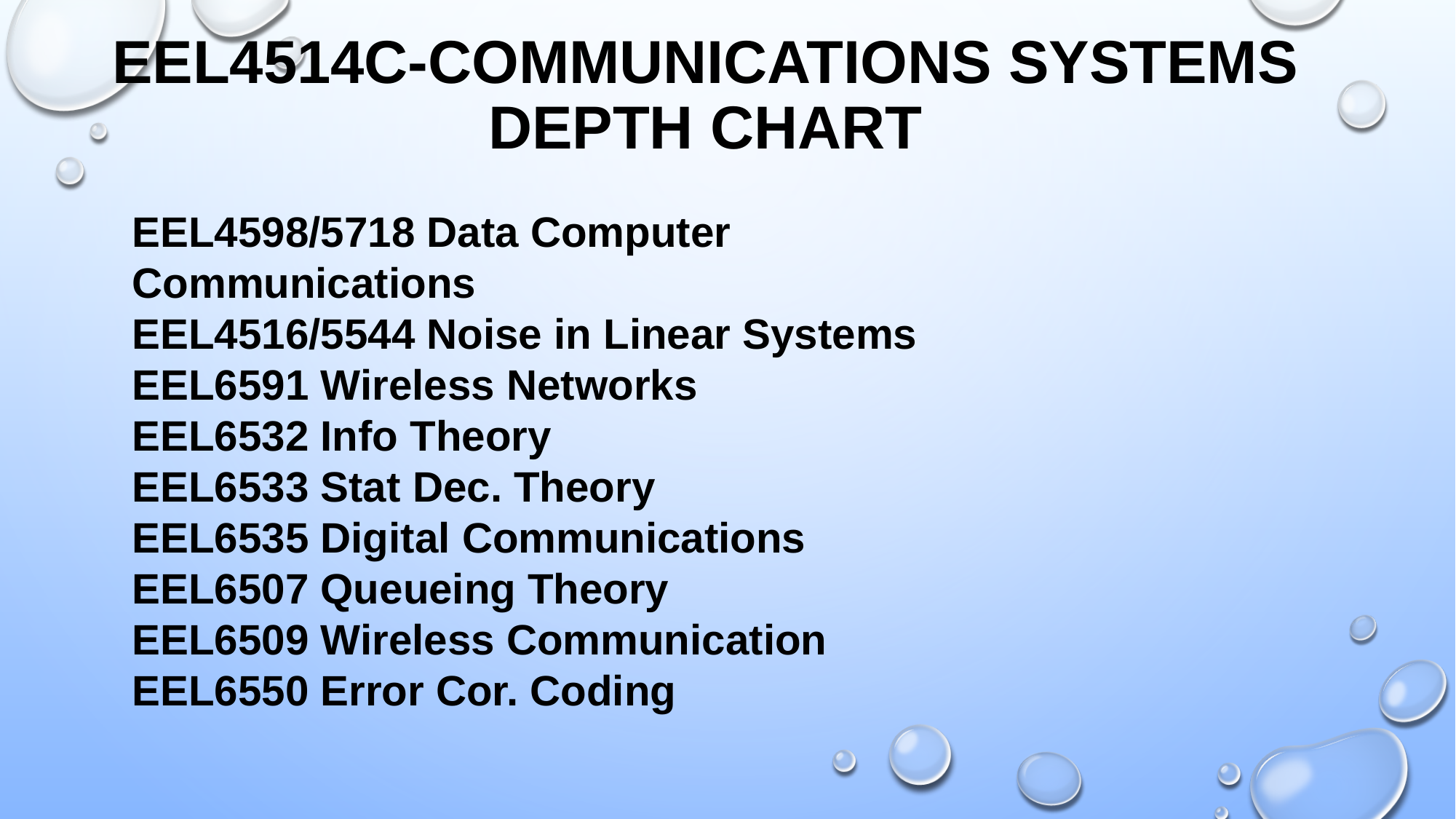

# EEL4514C-Communications Systems Depth Chart
EEL4598/5718 Data Computer Communications
EEL4516/5544 Noise in Linear Systems
EEL6591 Wireless Networks
EEL6532 Info Theory
EEL6533 Stat Dec. Theory
EEL6535 Digital Communications
EEL6507 Queueing Theory
EEL6509 Wireless Communication
EEL6550 Error Cor. Coding